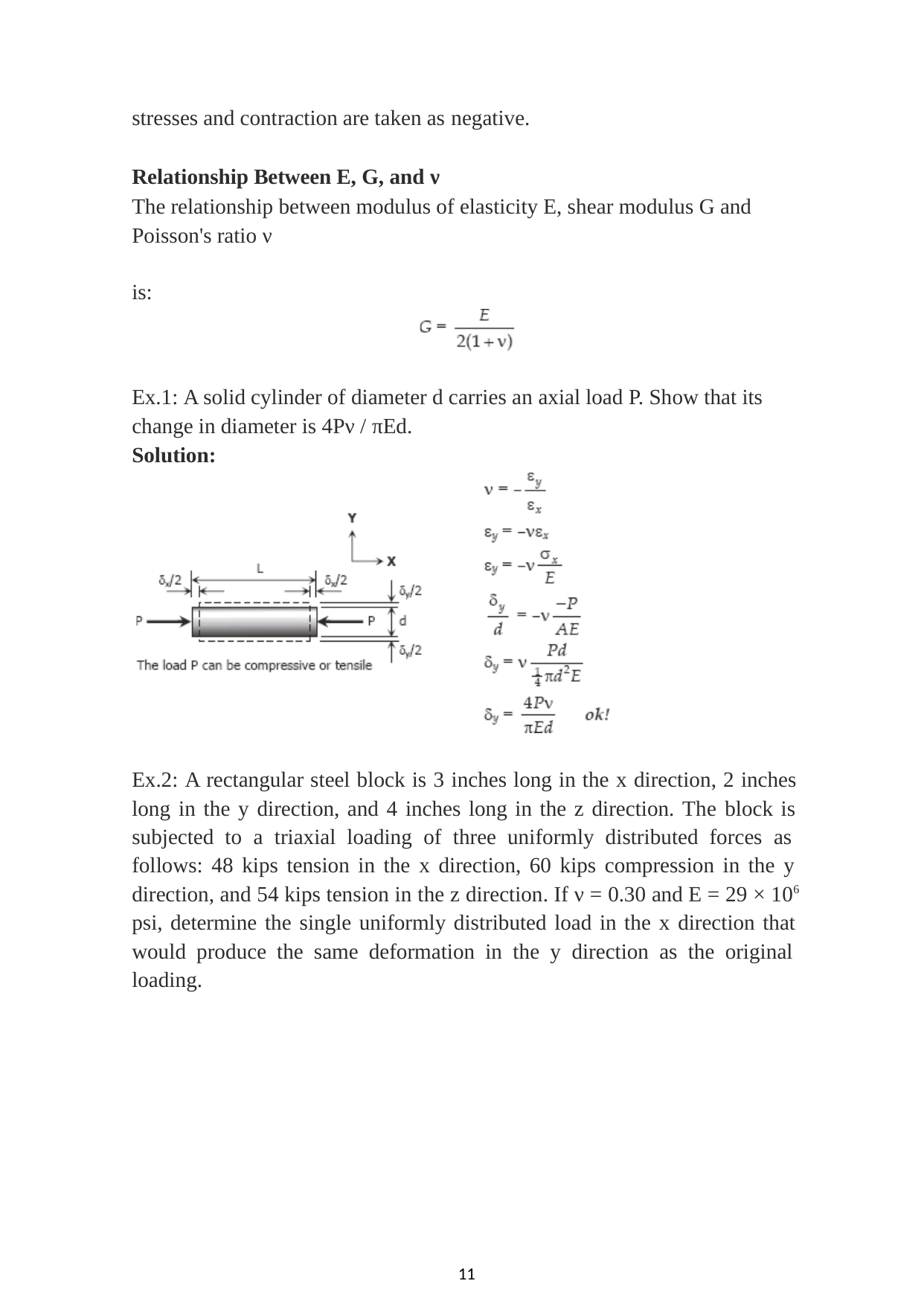

stresses and contraction are taken as negative.

Relationship Between E, G, and ν
The relationship between modulus of elasticity E, shear modulus G and  Poisson's ratio ν

is:

Ex.1: A solid cylinder of diameter d carries an axial load P. Show that its  change in diameter is 4Pν / πEd.
Solution:

Ex.2: A rectangular steel block is 3 inches long in the x direction, 2 inches  long in the y direction, and 4 inches long in the z direction. The block is  subjected to a triaxial loading of three uniformly distributed forces as  follows: 48 kips tension in the x direction, 60 kips compression in the y  direction, and 54 kips tension in the z direction. If ν = 0.30 and E = 29 × 106  psi, determine the single uniformly distributed load in the x direction that  would produce the same deformation in the y direction as the original  loading.
11